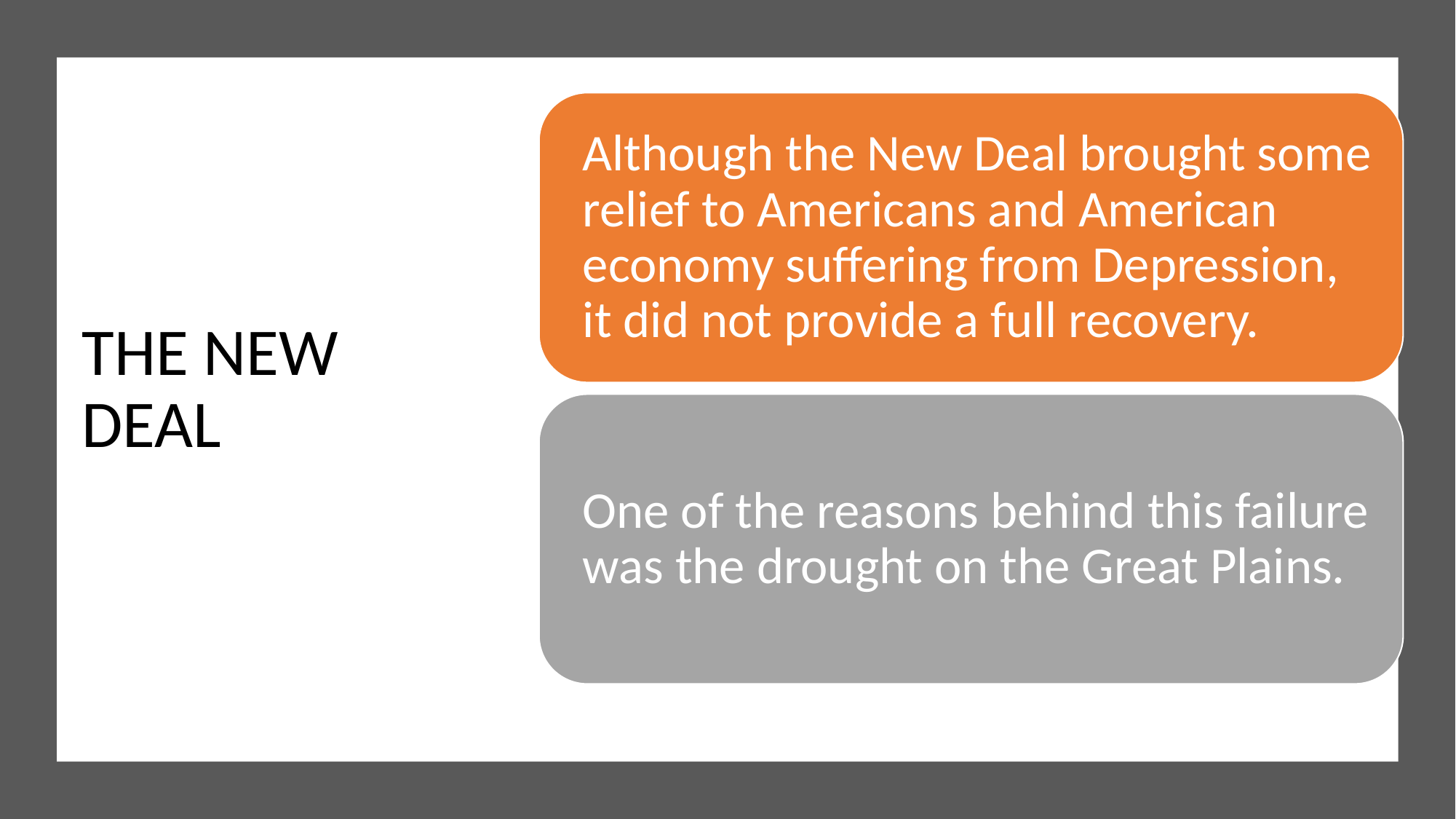

Although the New Deal brought some relief to Americans and American economy suffering from Depression, it did not provide a full recovery.
One of the reasons behind this failure was the drought on the Great Plains.

# THE NEW DEAL